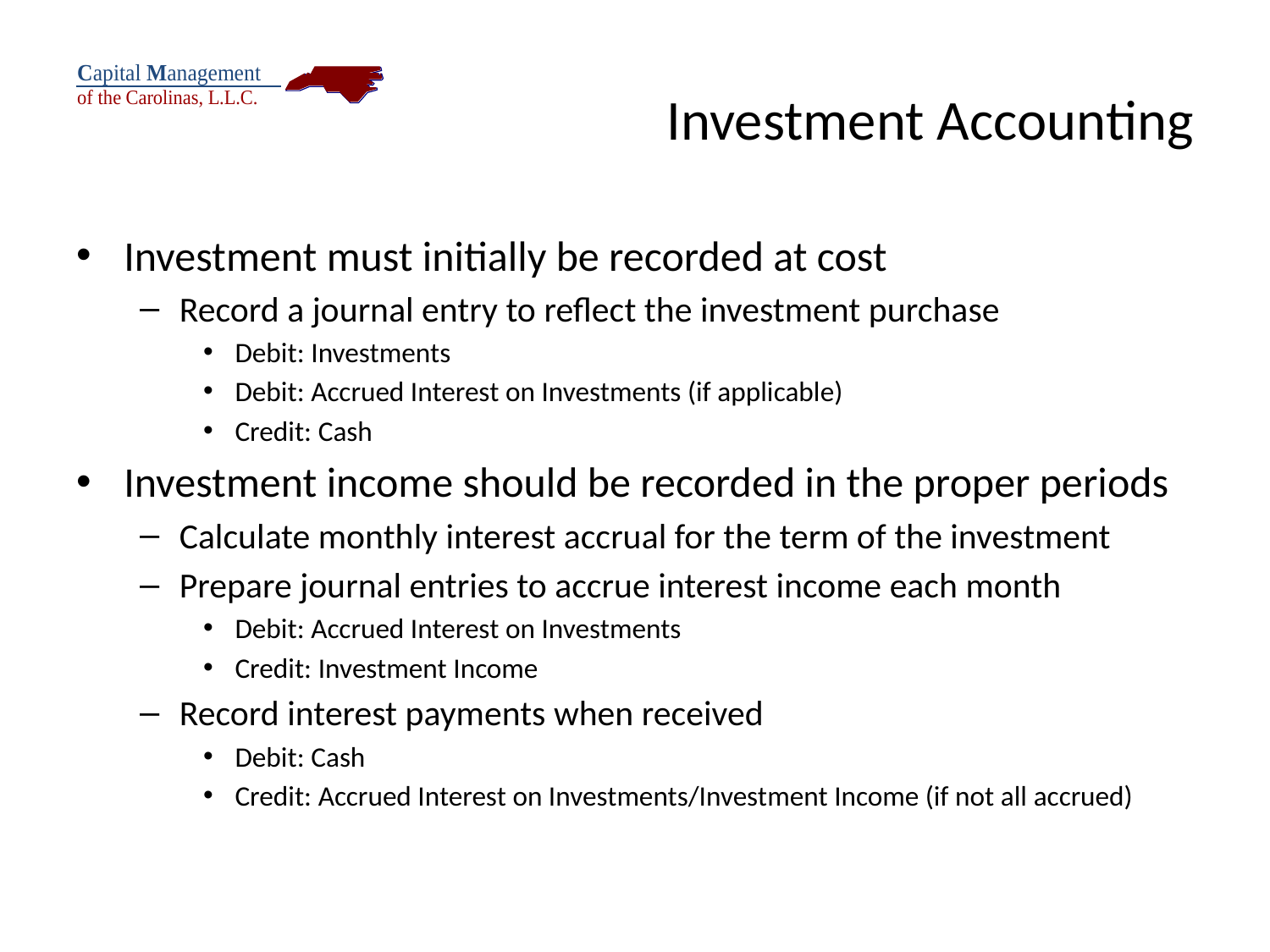

# Investment Accounting
Investment must initially be recorded at cost
Record a journal entry to reflect the investment purchase
Debit: Investments
Debit: Accrued Interest on Investments (if applicable)
Credit: Cash
Investment income should be recorded in the proper periods
Calculate monthly interest accrual for the term of the investment
Prepare journal entries to accrue interest income each month
Debit: Accrued Interest on Investments
Credit: Investment Income
Record interest payments when received
Debit: Cash
Credit: Accrued Interest on Investments/Investment Income (if not all accrued)